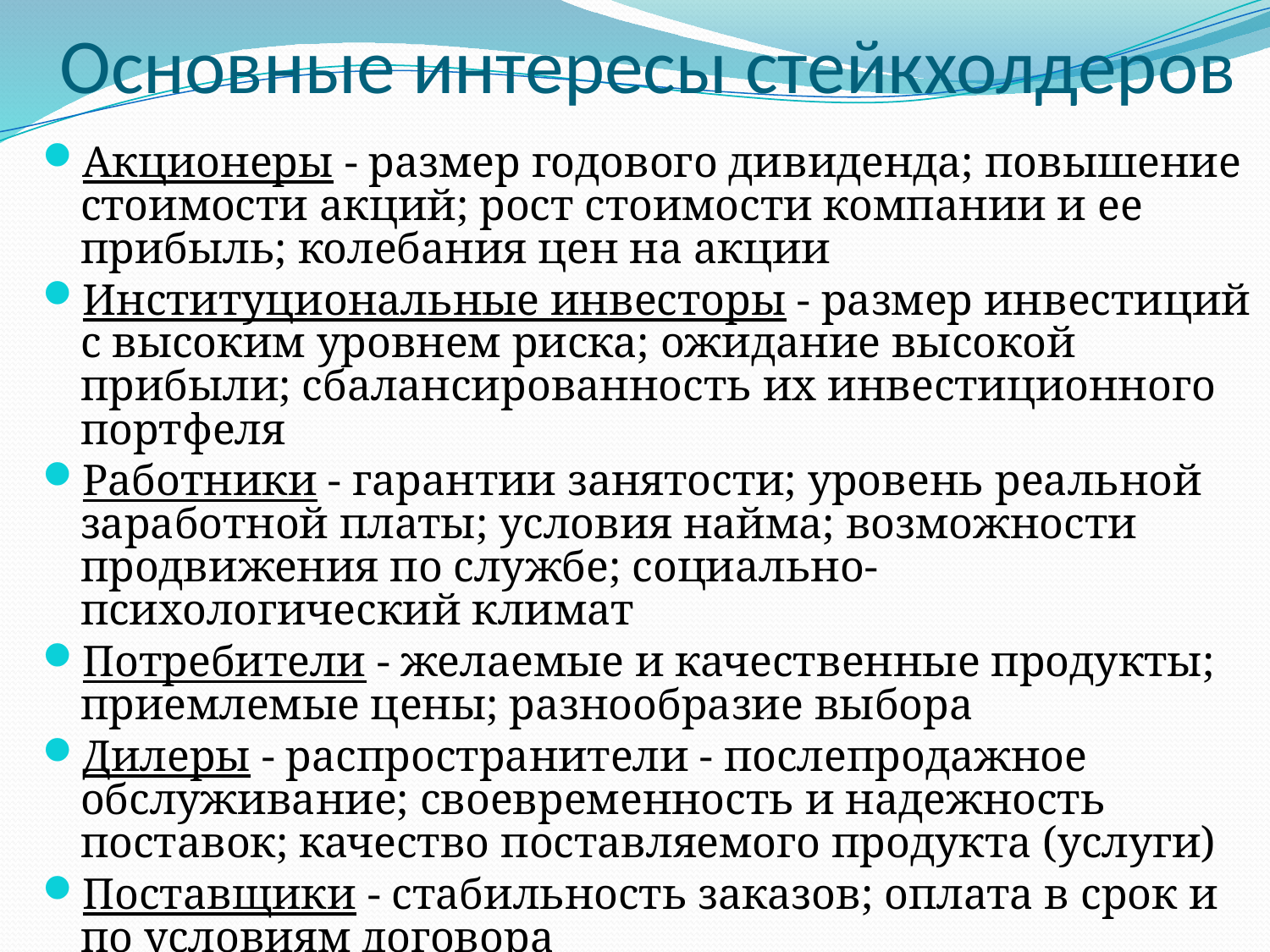

# Основные интересы стейкхолдеров
Акционеры - размер годового дивиденда; повышение стоимости акций; рост стоимости компании и ее прибыль; колебания цен на акции
Институциональные инвесторы - размер инвестиций с высоким уровнем риска; ожидание высокой прибыли; сбалансированность их инвестиционного портфеля
Работники - гарантии занятости; уровень реальной заработной платы; условия найма; возможности продвижения по службе; социально-психологический климат
Потребители - желаемые и качественные продукты; приемлемые цены; разнообразие выбора
Дилеры - распространители - послепродажное обслуживание; своевременность и надежность поставок; качество поставляемого продукта (услуги)
Поставщики - стабильность заказов; оплата в срок и по условиям договора